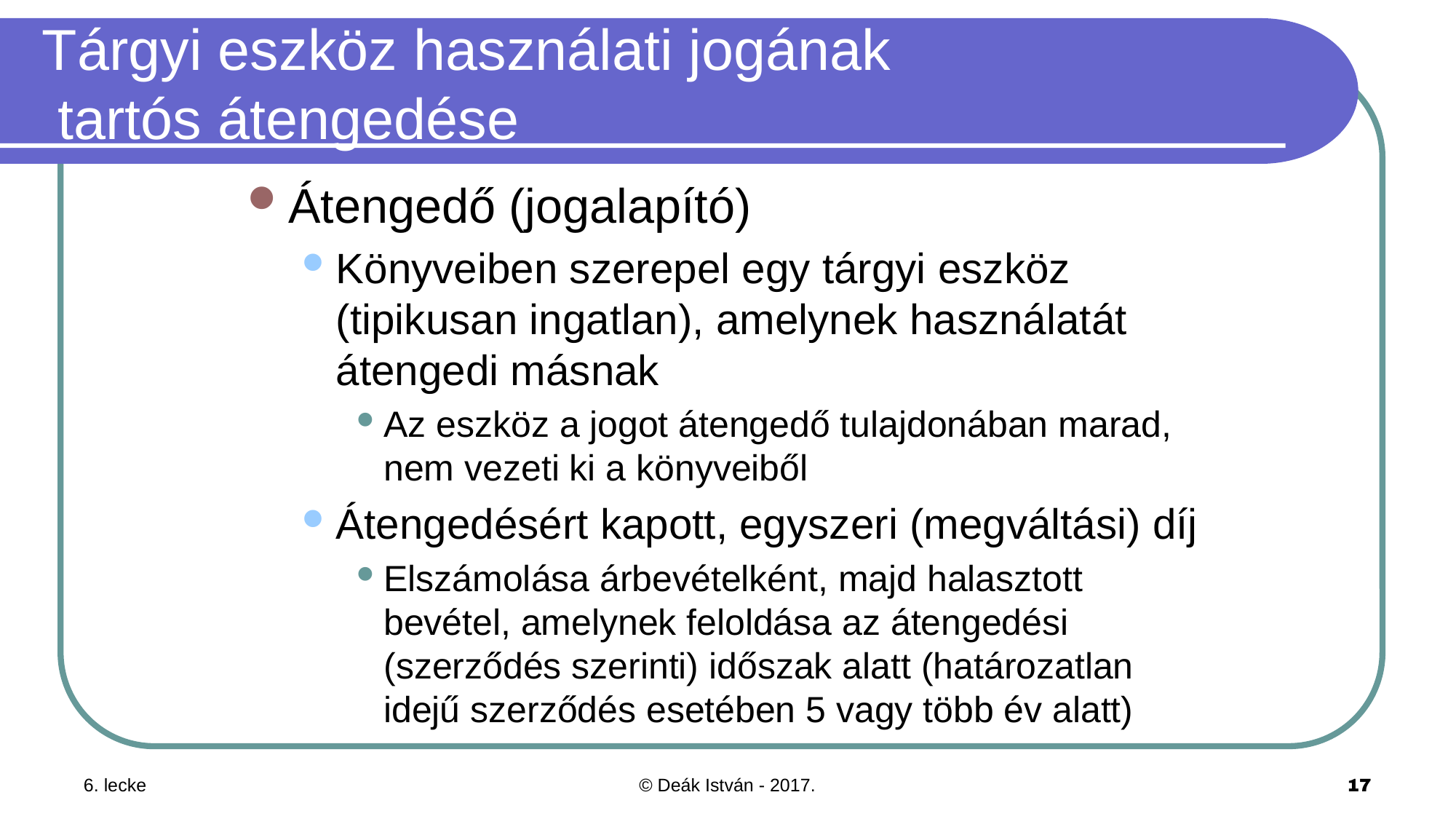

# Tárgyi eszköz használati jogának tartós átengedése
Átengedő (jogalapító)
Könyveiben szerepel egy tárgyi eszköz (tipikusan ingatlan), amelynek használatát átengedi másnak
Az eszköz a jogot átengedő tulajdonában marad, nem vezeti ki a könyveiből
Átengedésért kapott, egyszeri (megváltási) díj
Elszámolása árbevételként, majd halasztott bevétel, amelynek feloldása az átengedési (szerződés szerinti) időszak alatt (határozatlan idejű szerződés esetében 5 vagy több év alatt)
6. lecke
© Deák István - 2017.
17